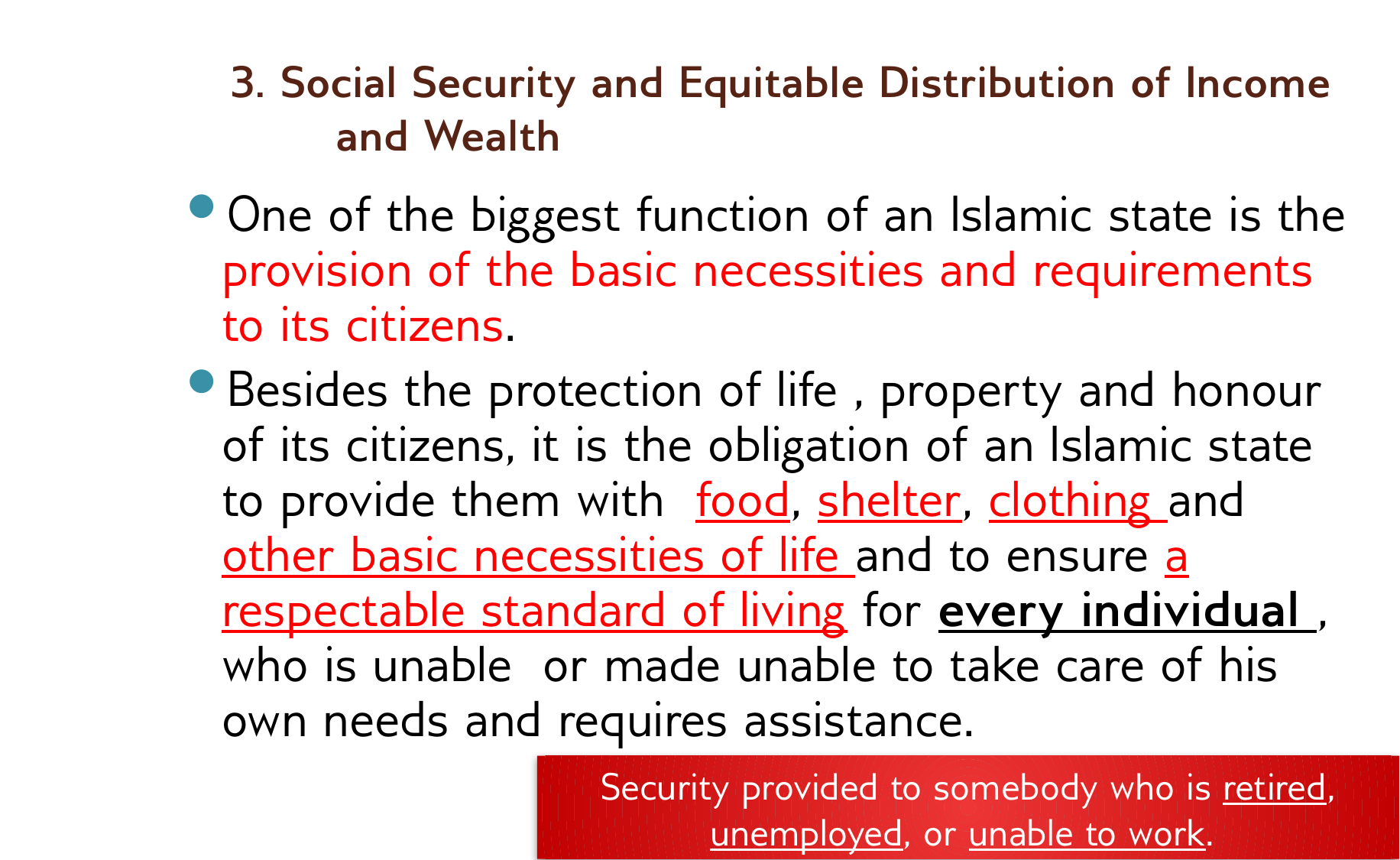

# 3. Social Security and Equitable Distribution of Income and Wealth
One of the biggest function of an Islamic state is the provision of the basic necessities and requirements to its citizens.
Besides the protection of life , property and honour of its citizens, it is the obligation of an Islamic state to provide them with  food, shelter, clothing and other basic necessities of life and to ensure a respectable standard of living for every individual , who is unable  or made unable to take care of his own needs and requires assistance.
Security provided to somebody who is retired, unemployed, or unable to work.